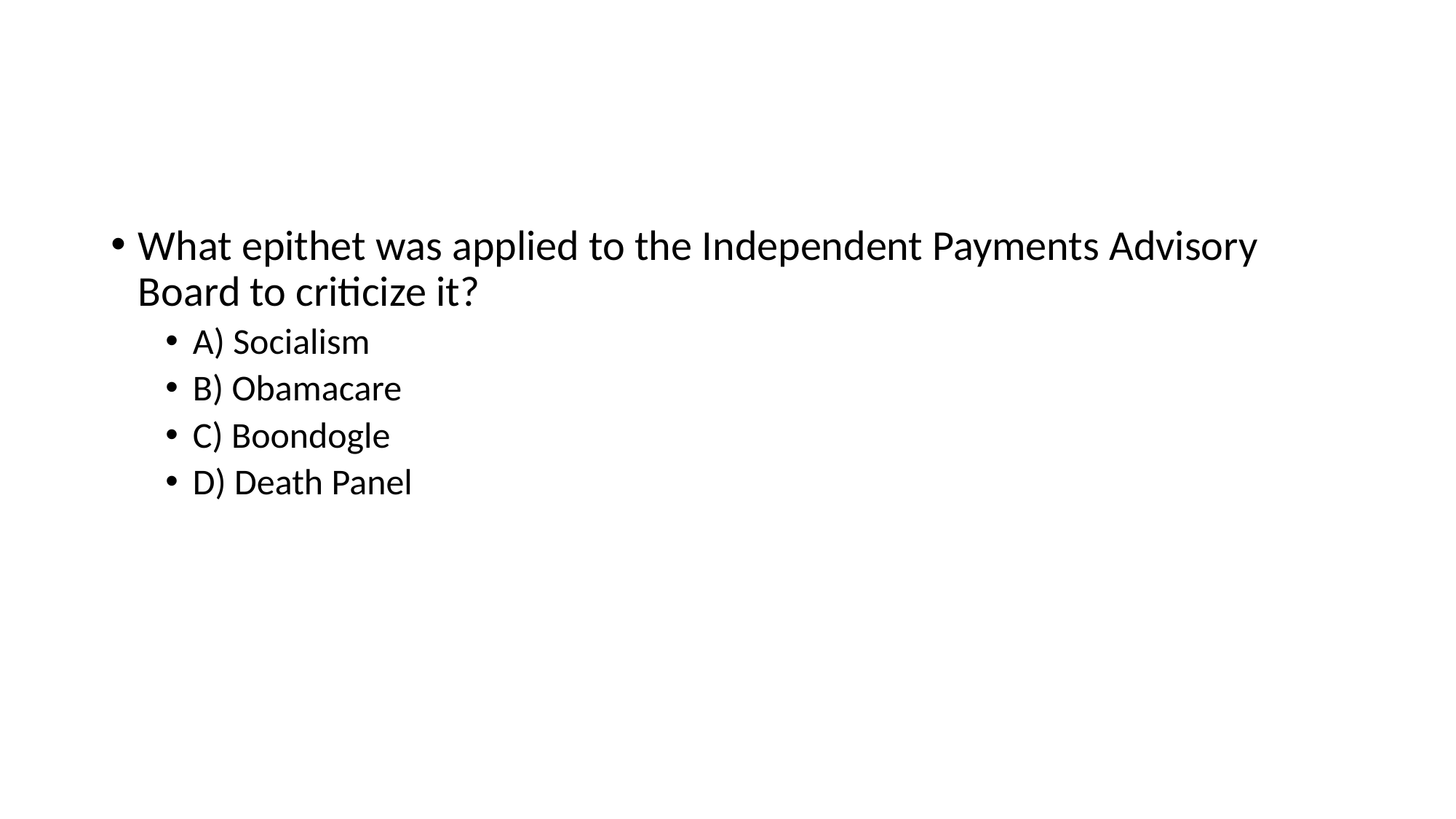

#
What epithet was applied to the Independent Payments Advisory Board to criticize it?
A) Socialism
B) Obamacare
C) Boondogle
D) Death Panel